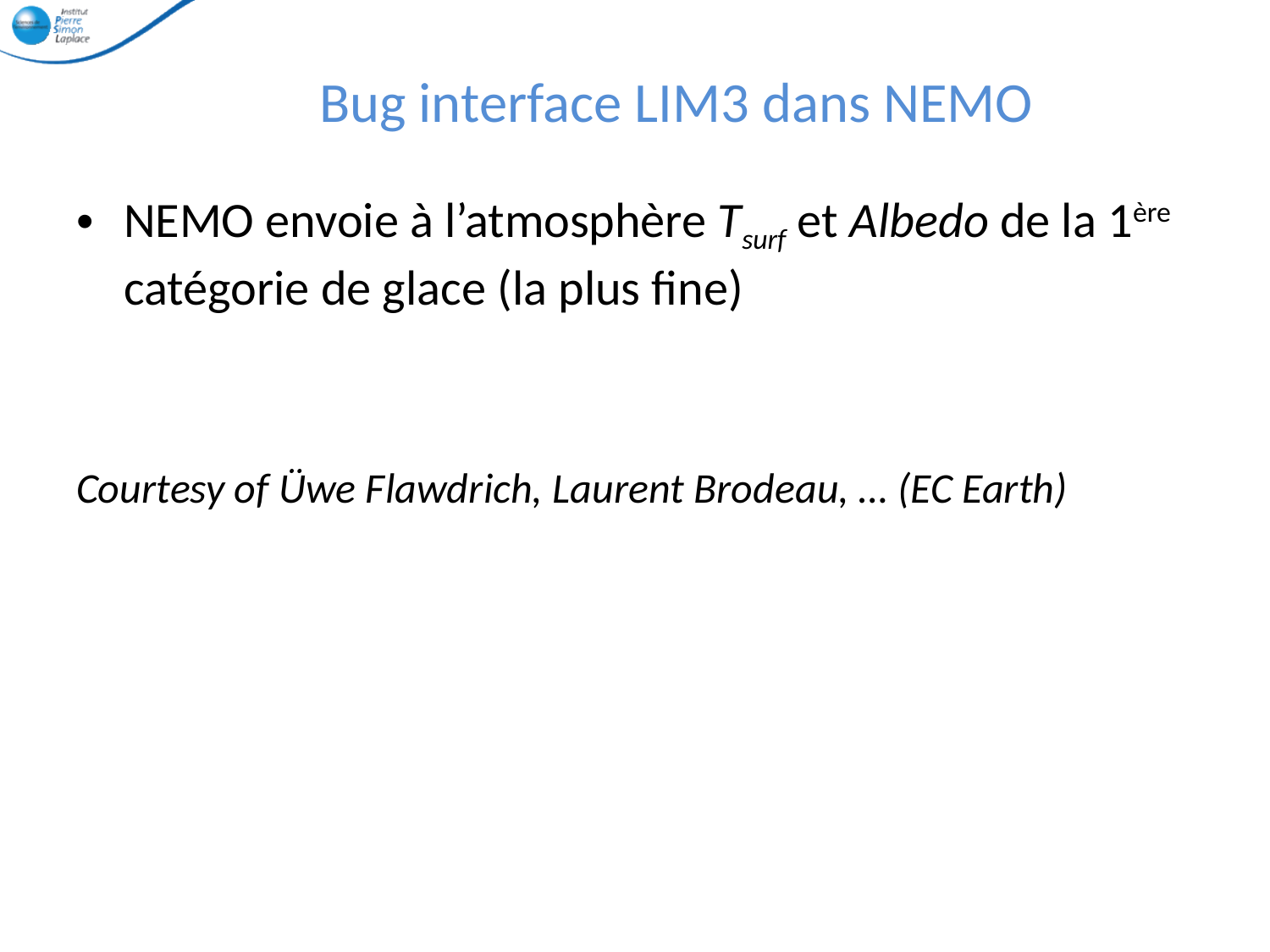

# Bug interface LIM3 dans NEMO
NEMO envoie à l’atmosphère Tsurf et Albedo de la 1ère catégorie de glace (la plus fine)

Courtesy of Üwe Flawdrich, Laurent Brodeau, … (EC Earth)